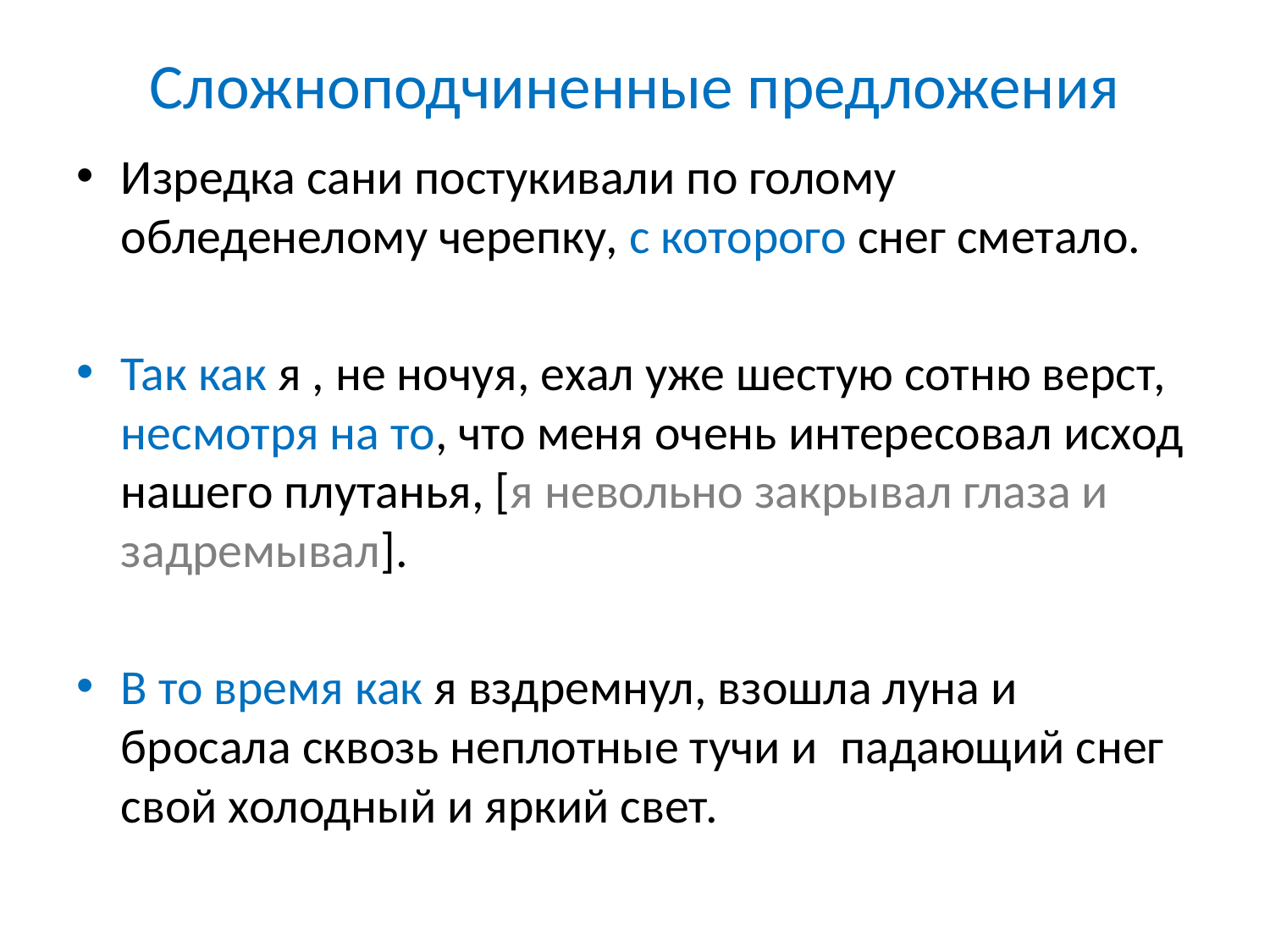

# Сложноподчиненные предложения
Изредка сани постукивали по голому обледенелому черепку, с которого снег сметало.

Так как я , не ночуя, ехал уже шестую сотню верст, несмотря на то, что меня очень интересовал исход нашего плутанья, [я невольно закрывал глаза и задремывал].

В то время как я вздремнул, взошла луна и бросала сквозь неплотные тучи и  падающий снег свой холодный и яркий свет.